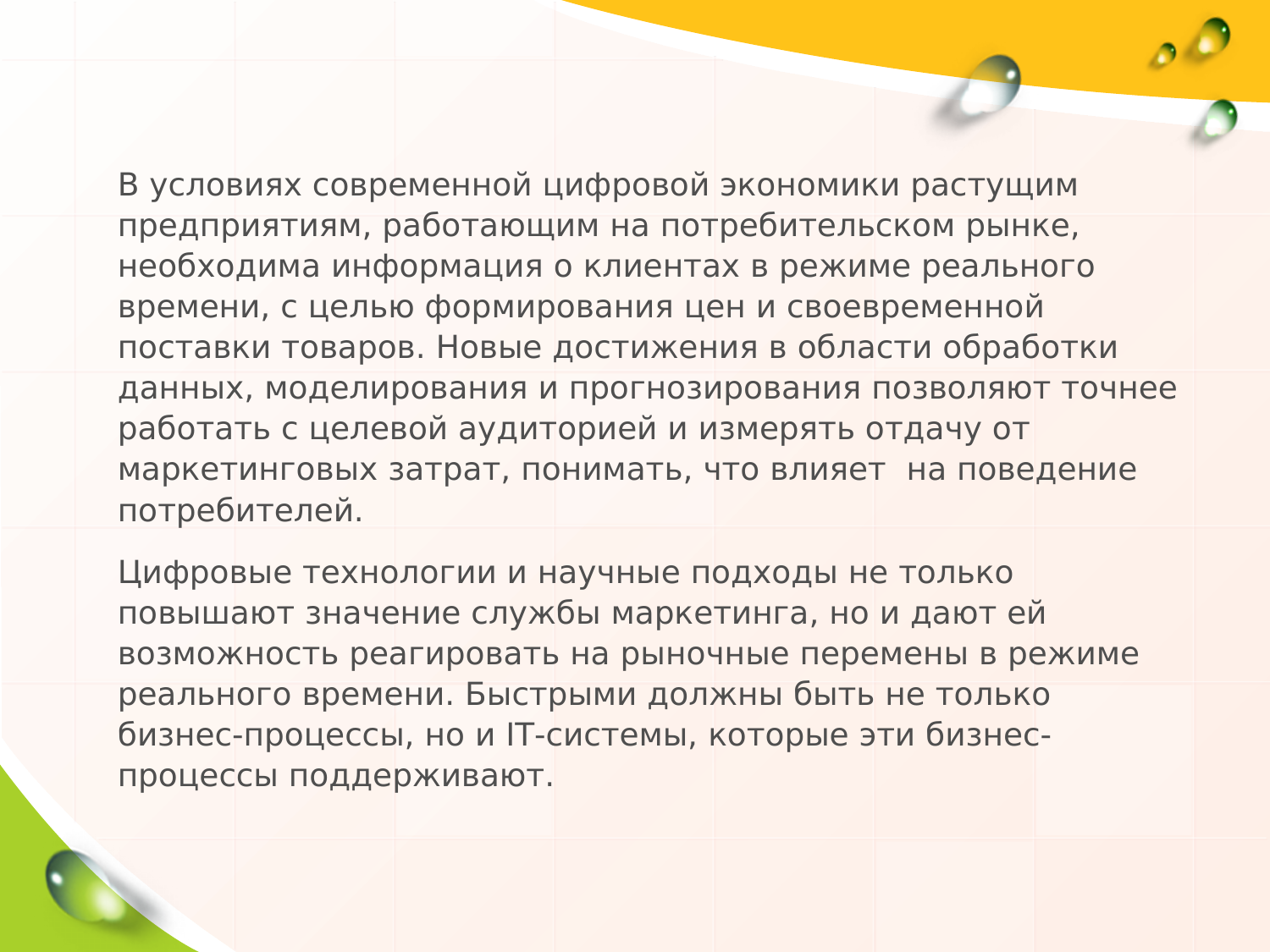

В условиях современной цифровой экономики растущим предприятиям, работающим на потребительском рынке, необходима информация о клиентах в режиме реального времени, с целью формирования цен и своевременной поставки товаров. Новые достижения в области обработки данных, моделирования и прогнозирования позволяют точнее работать с целевой аудиторией и измерять отдачу от маркетинговых затрат, понимать, что влияет  на поведение потребителей.
Цифровые технологии и научные подходы не только повышают значение службы маркетинга, но и дают ей возможность реагировать на рыночные перемены в режиме реального времени. Быстрыми должны быть не только бизнес-процессы, но и IТ-системы, которые эти бизнес-процессы поддерживают.